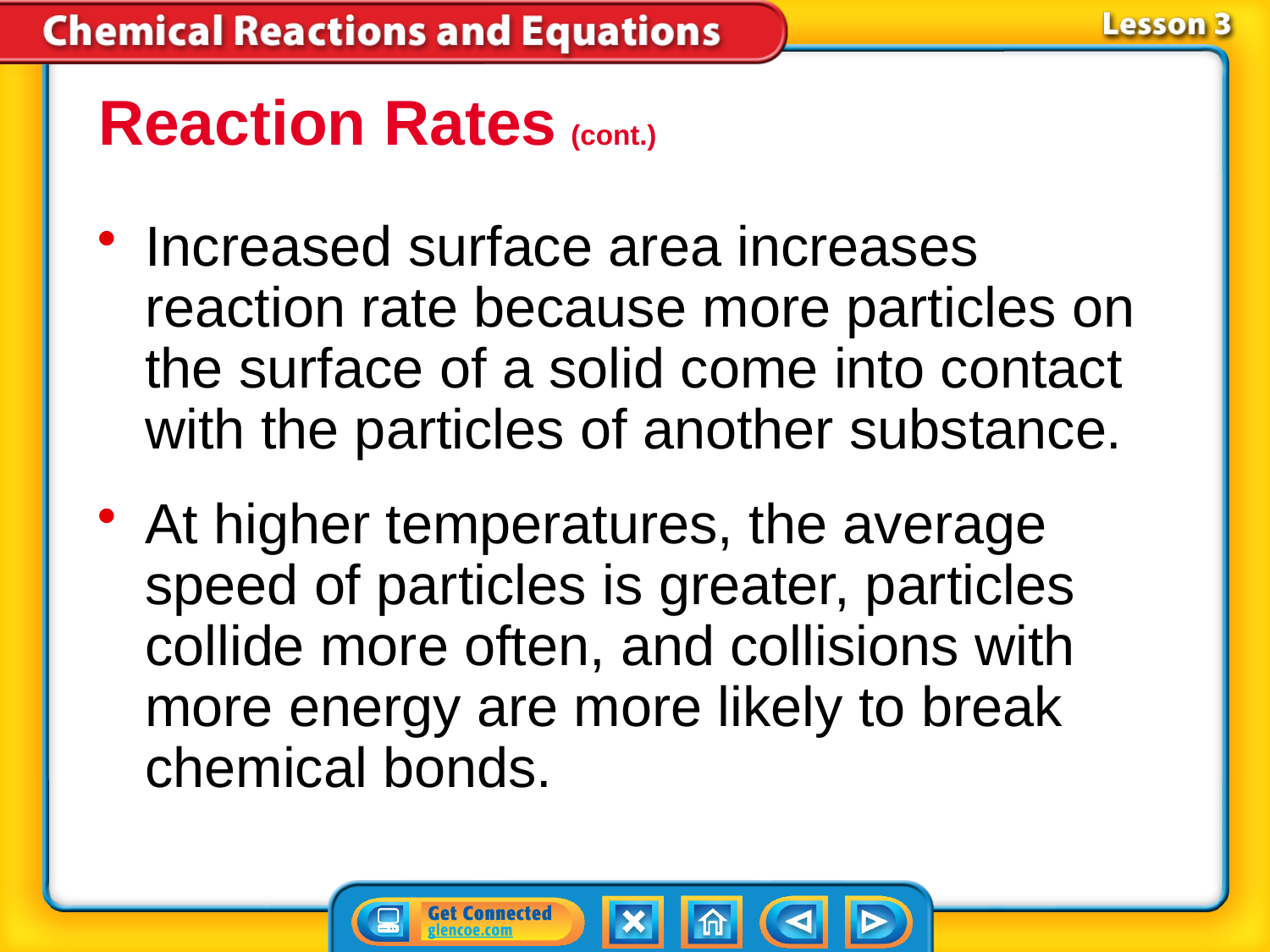

Reaction Rates (cont.)
Increased surface area increases reaction rate because more particles on the surface of a solid come into contact with the particles of another substance.
At higher temperatures, the average speed of particles is greater, particles collide more often, and collisions with more energy are more likely to break chemical bonds.
# Lesson 3-2